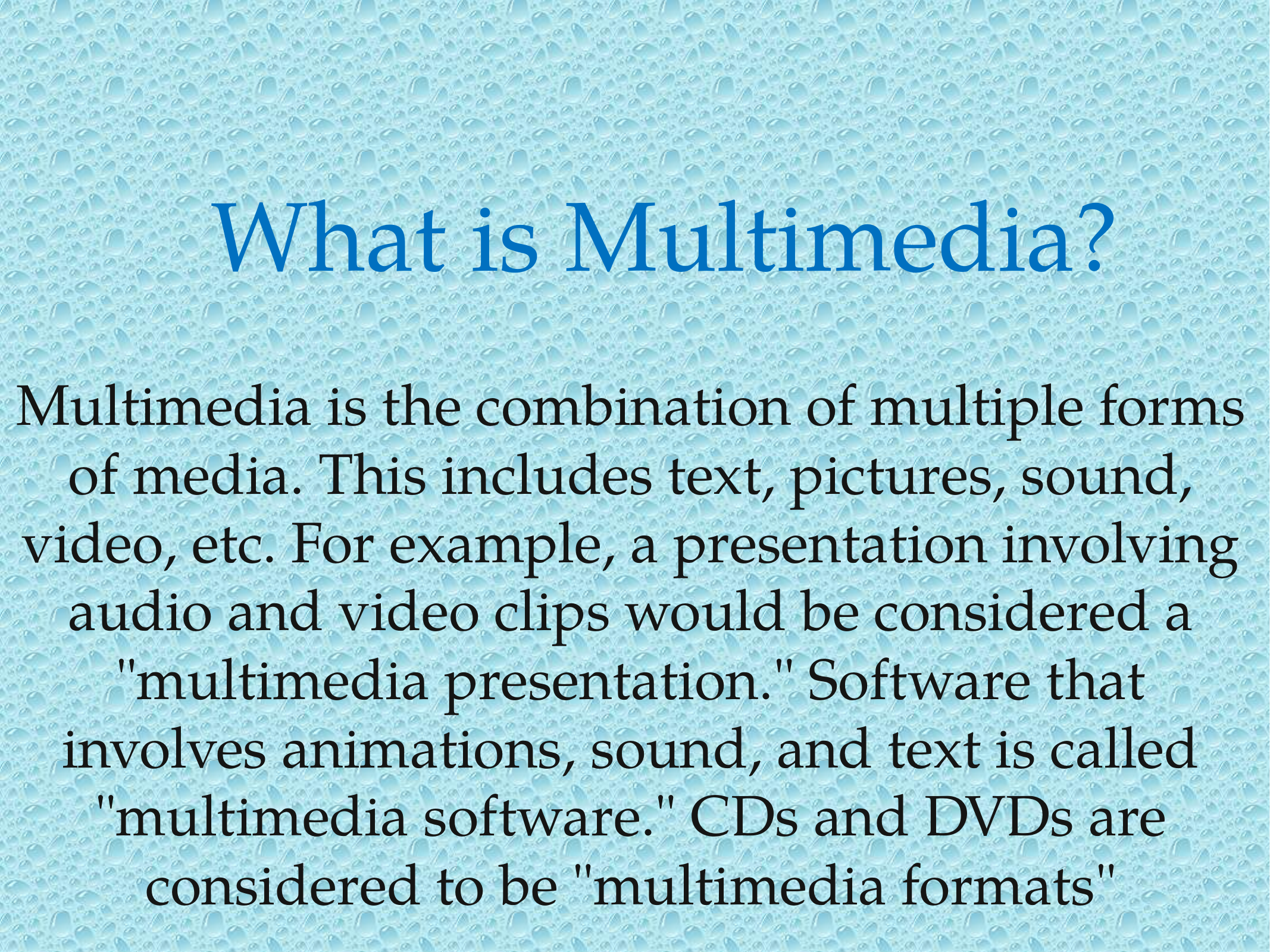

What is Multimedia?
# Multimedia is the combination of multiple forms of media. This includes text, pictures, sound, video, etc. For example, a presentation involving audio and video clips would be considered a "multimedia presentation." Software that involves animations, sound, and text is called "multimedia software." CDs and DVDs are considered to be "multimedia formats"